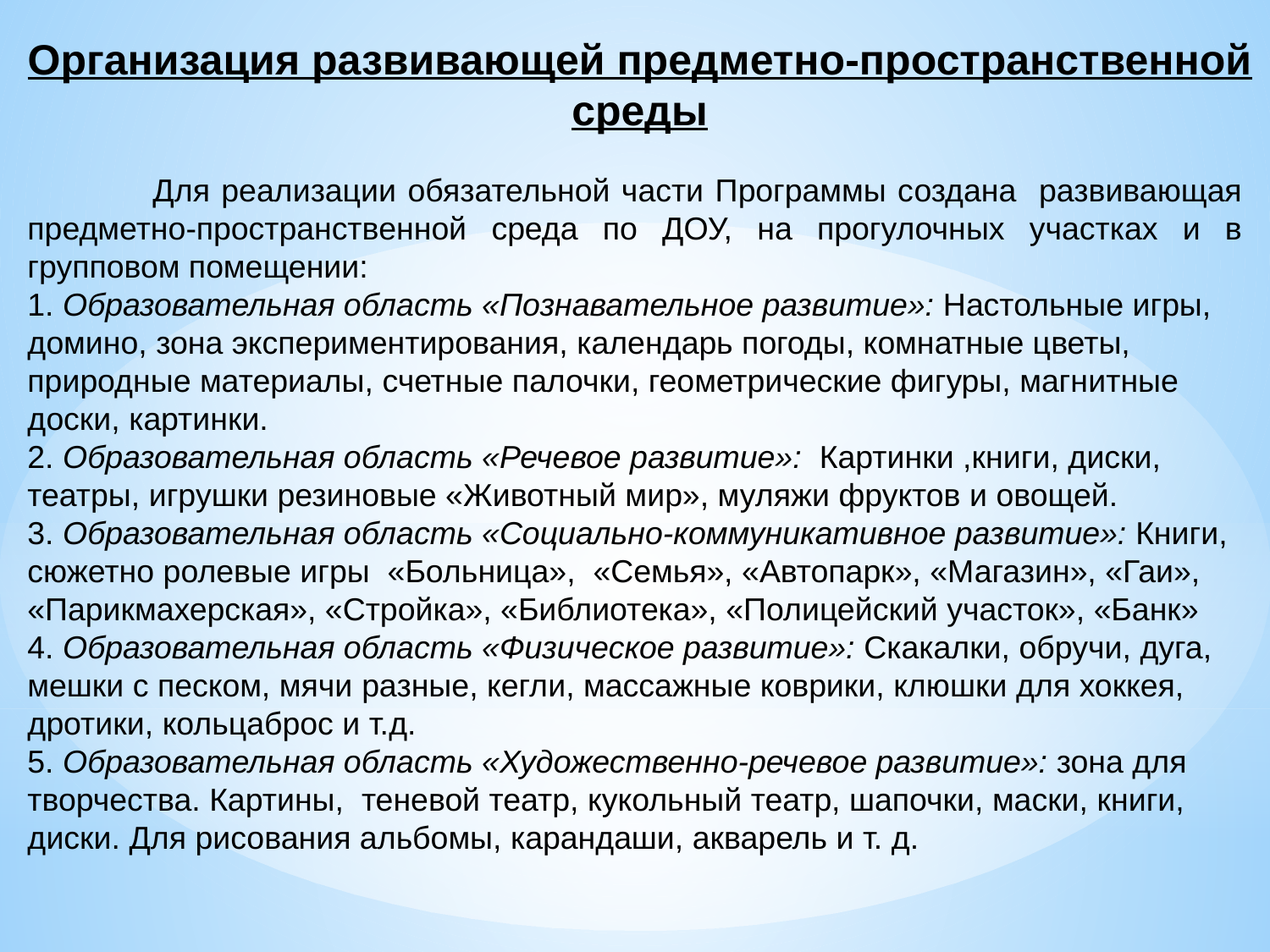

Организация развивающей предметно-пространственной
среды

           Для реализации обязательной части Программы создана  развивающая предметно-пространственной среда по ДОУ, на прогулочных участках и в групповом помещении:
1. Образовательная область «Познавательное развитие»: Настольные игры, домино, зона экспериментирования, календарь погоды, комнатные цветы, природные материалы, счетные палочки, геометрические фигуры, магнитные доски, картинки.
2. Образовательная область «Речевое развитие»:  Картинки ,книги, диски, театры, игрушки резиновые «Животный мир», муляжи фруктов и овощей.
3. Образовательная область «Социально-коммуникативное развитие»: Книги, сюжетно ролевые игры  «Больница»,  «Семья», «Автопарк», «Магазин», «Гаи»,  «Парикмахерская», «Стройка», «Библиотека», «Полицейский участок», «Банк»
4. Образовательная область «Физическое развитие»: Скакалки, обручи, дуга, мешки с песком, мячи разные, кегли, массажные коврики, клюшки для хоккея, дротики, кольцаброс и т.д.
5. Образовательная область «Художественно-речевое развитие»: зона для творчества. Картины,  теневой театр, кукольный театр, шапочки, маски, книги, диски. Для рисования альбомы, карандаши, акварель и т. д.